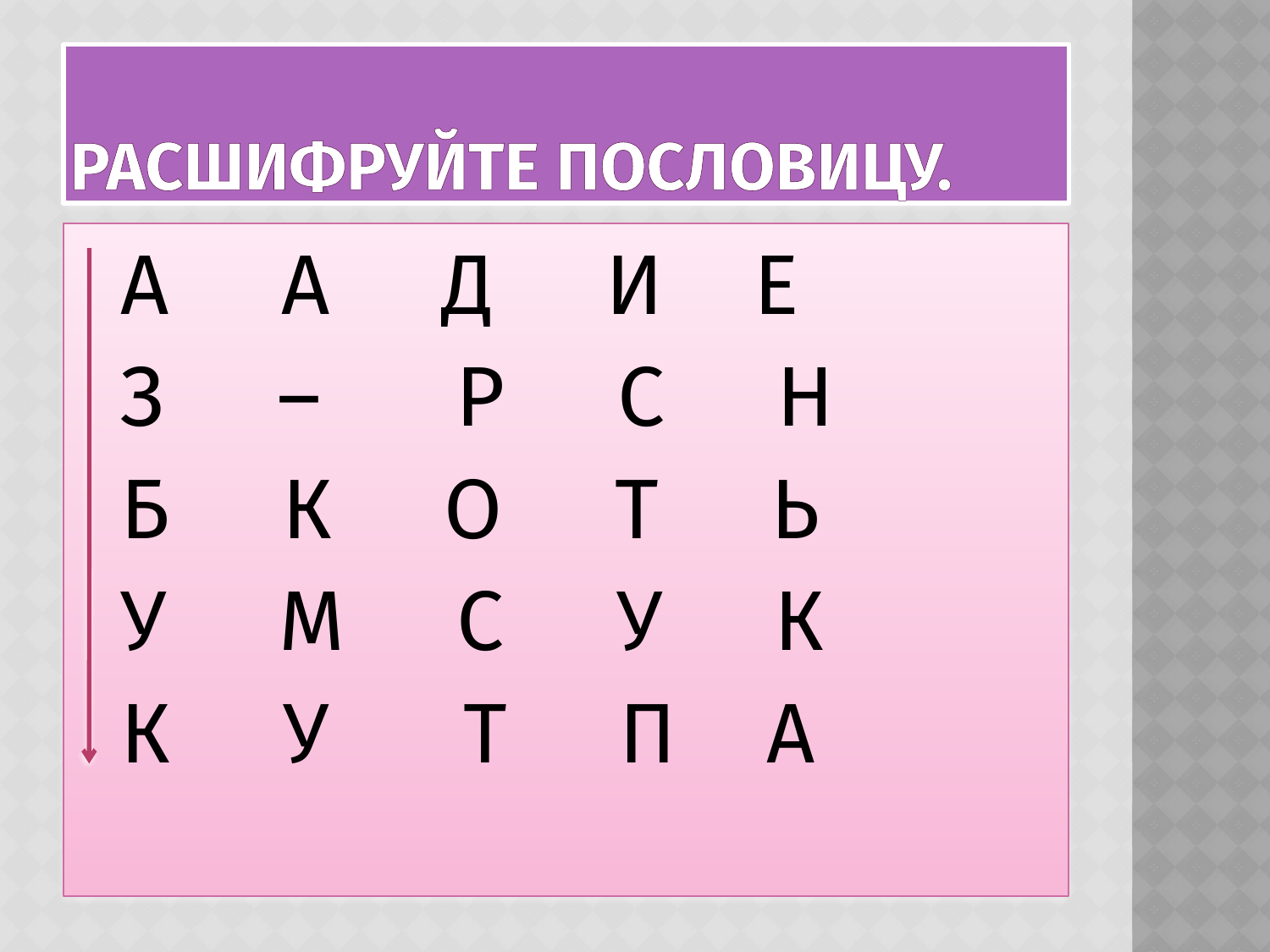

# Расшифруйте пословицу.
  А     А     Д     И    Е
  З     –      Р     С     Н
  Б     К     О     Т     Ь
  У     М     С     У     К
  К     У      Т     П    А